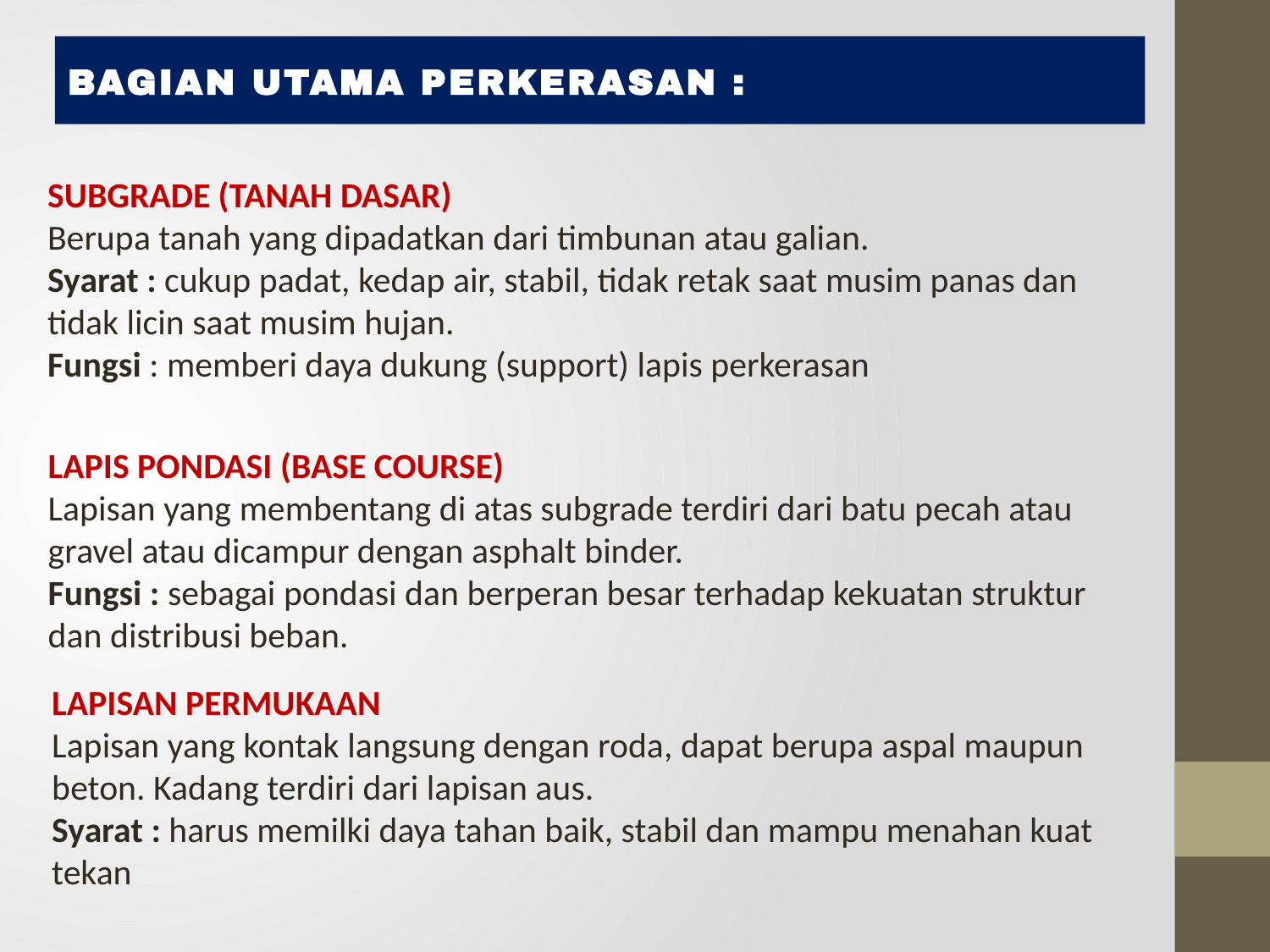

# BAGIAN UTAMA PERKERASAN :
SUBGRADE (TANAH DASAR)
Berupa tanah yang dipadatkan dari timbunan atau galian.
Syarat : cukup padat, kedap air, stabil, tidak retak saat musim panas dan tidak licin saat musim hujan.
Fungsi : memberi daya dukung (support) lapis perkerasan

LAPIS PONDASI (BASE COURSE)
Lapisan yang membentang di atas subgrade terdiri dari batu pecah atau gravel atau dicampur dengan asphalt binder.
Fungsi : sebagai pondasi dan berperan besar terhadap kekuatan struktur dan distribusi beban.

LAPISAN PERMUKAAN
Lapisan yang kontak langsung dengan roda, dapat berupa aspal maupun beton. Kadang terdiri dari lapisan aus.
Syarat : harus memilki daya tahan baik, stabil dan mampu menahan kuat tekan